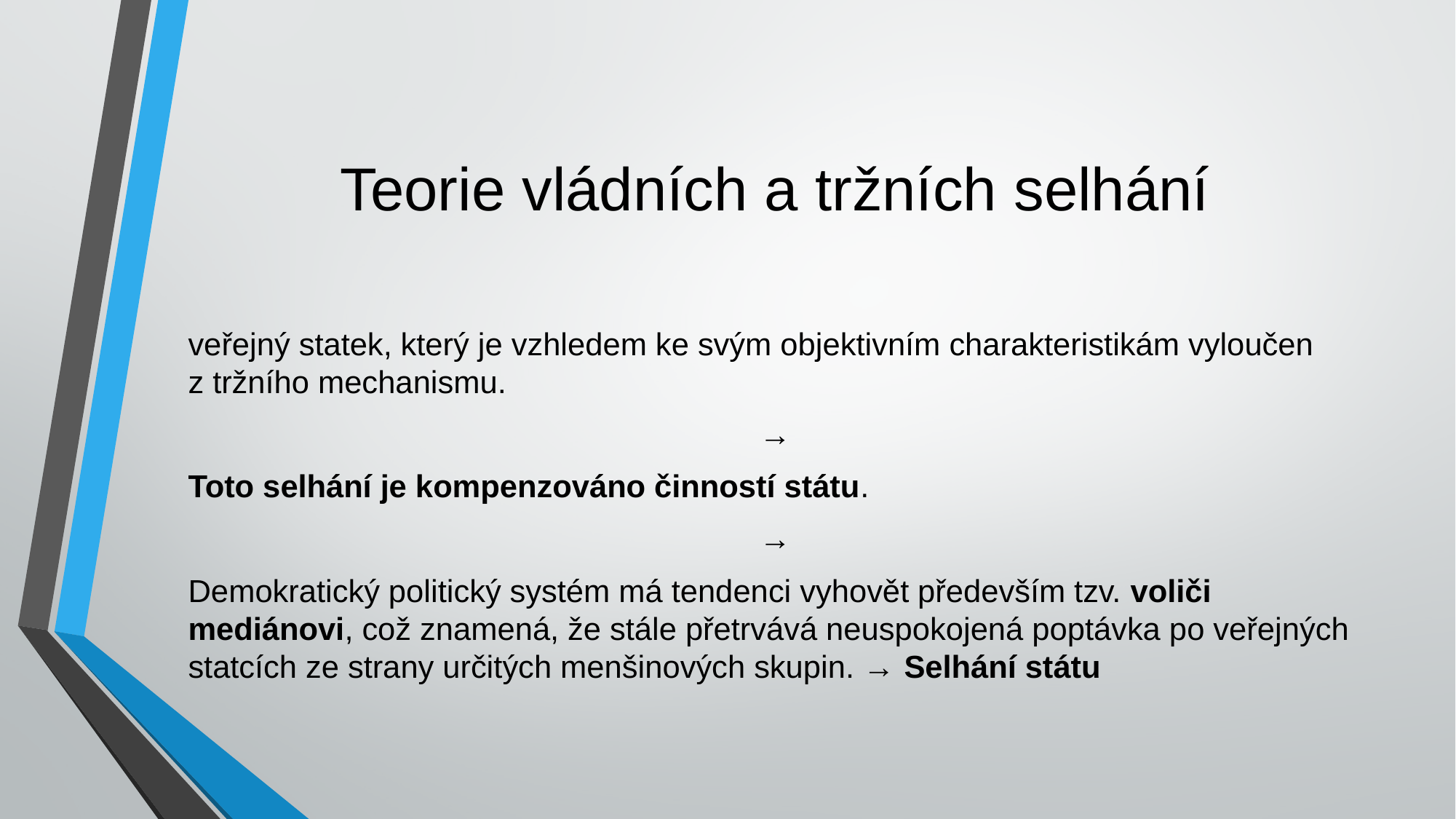

# Teorie vládních a tržních selhání
veřejný statek, který je vzhledem ke svým objektivním charakteristikám vyloučen z tržního mechanismu.
→
Toto selhání je kompenzováno činností státu.
→
Demokratický politický systém má tendenci vyhovět především tzv. voliči mediánovi, což znamená, že stále přetrvává neuspokojená poptávka po veřejných statcích ze strany určitých menšinových skupin. → Selhání státu